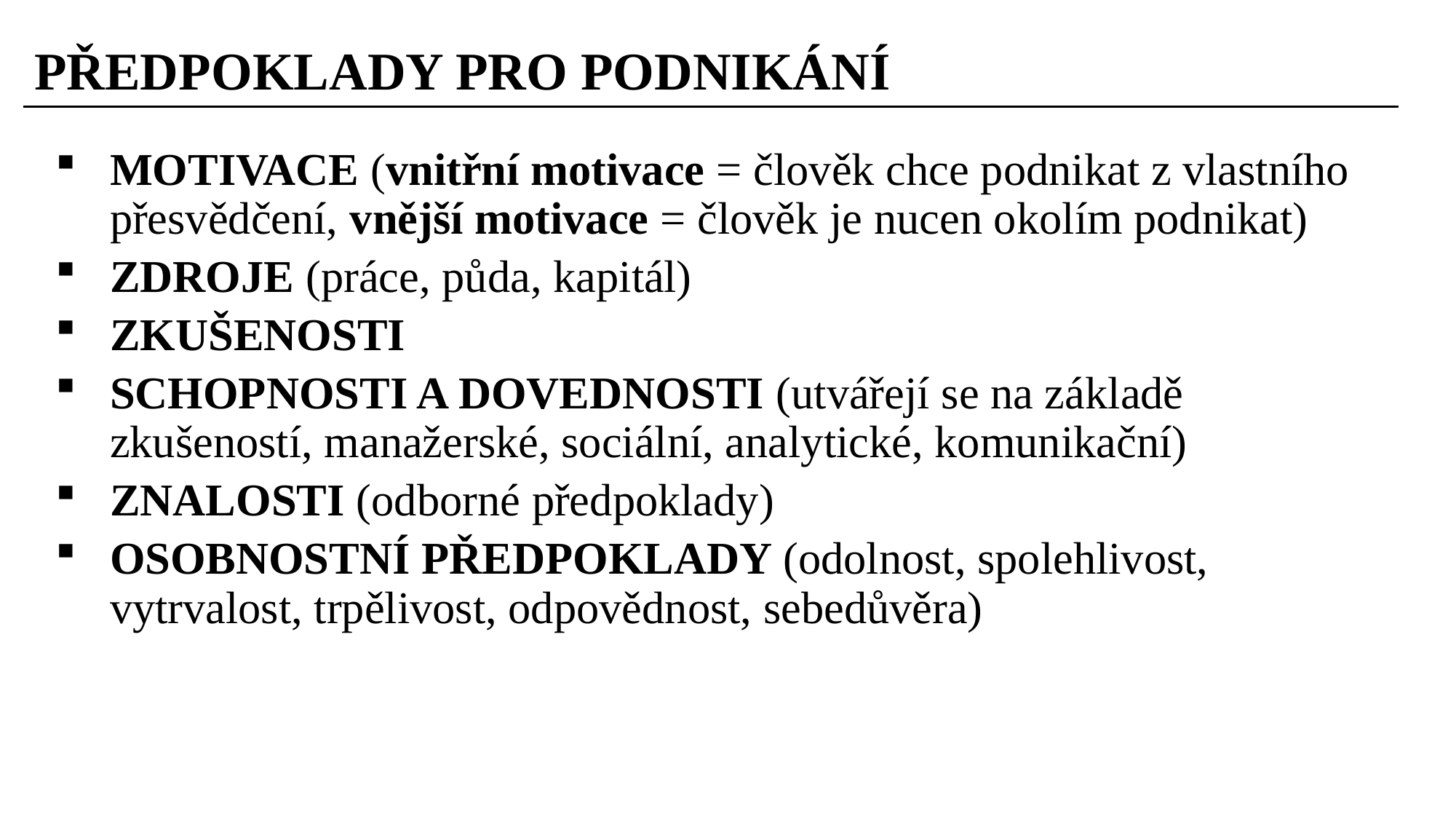

# PŘEDPOKLADY PRO PODNIKÁNÍ

MOTIVACE (vnitřní motivace = člověk chce podnikat z vlastního přesvědčení, vnější motivace = člověk je nucen okolím podnikat)
ZDROJE (práce, půda, kapitál)
ZKUŠENOSTI
SCHOPNOSTI A DOVEDNOSTI (utvářejí se na základě zkušeností, manažerské, sociální, analytické, komunikační)
ZNALOSTI (odborné předpoklady)
OSOBNOSTNÍ PŘEDPOKLADY (odolnost, spolehlivost, vytrvalost, trpělivost, odpovědnost, sebedůvěra)